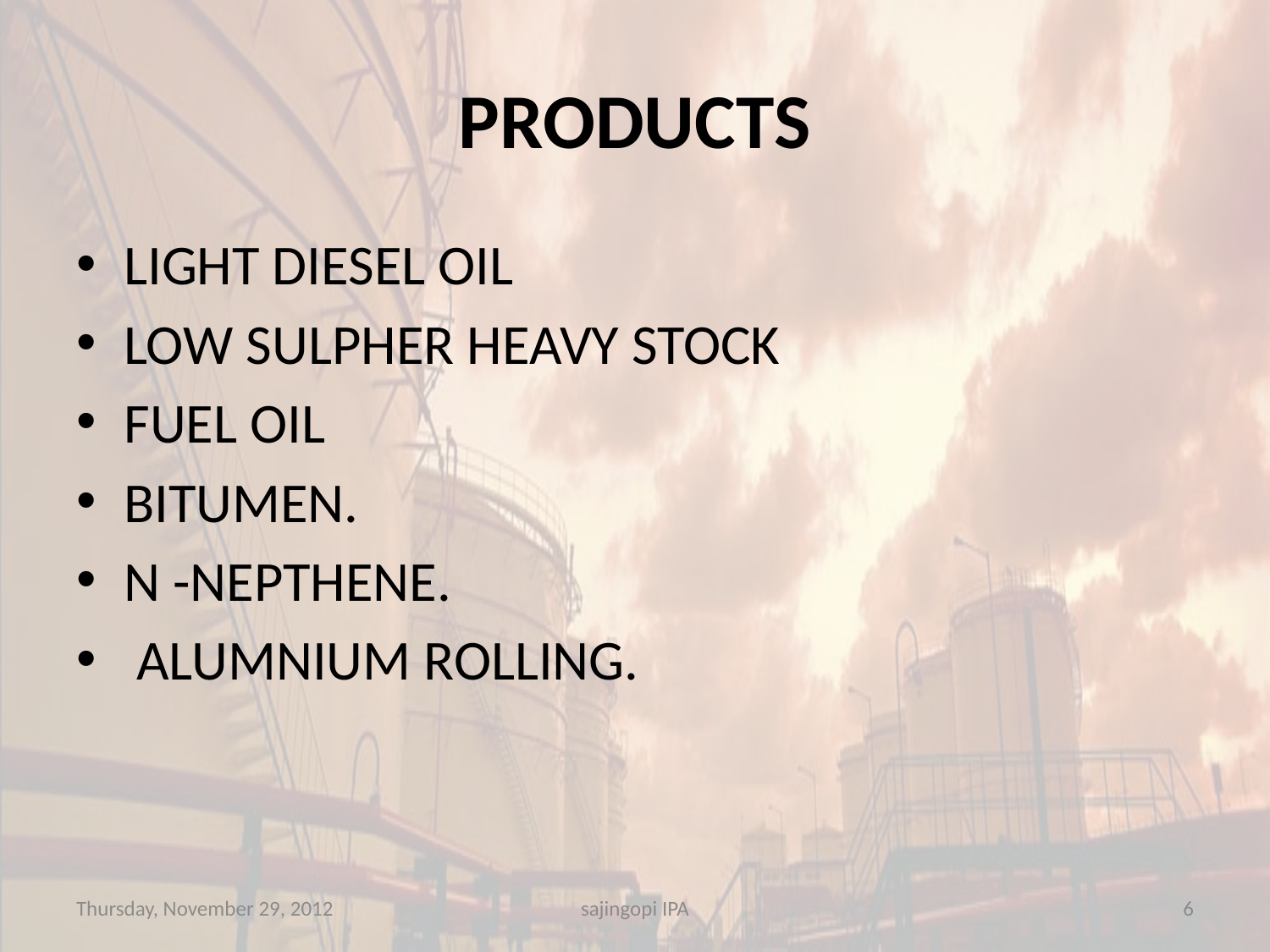

# PRODUCTS
LIGHT DIESEL OIL
LOW SULPHER HEAVY STOCK
FUEL OIL
BITUMEN.
N -NEPTHENE.
 ALUMNIUM ROLLING.

Thursday, November 29, 2012
sajingopi IPA
6